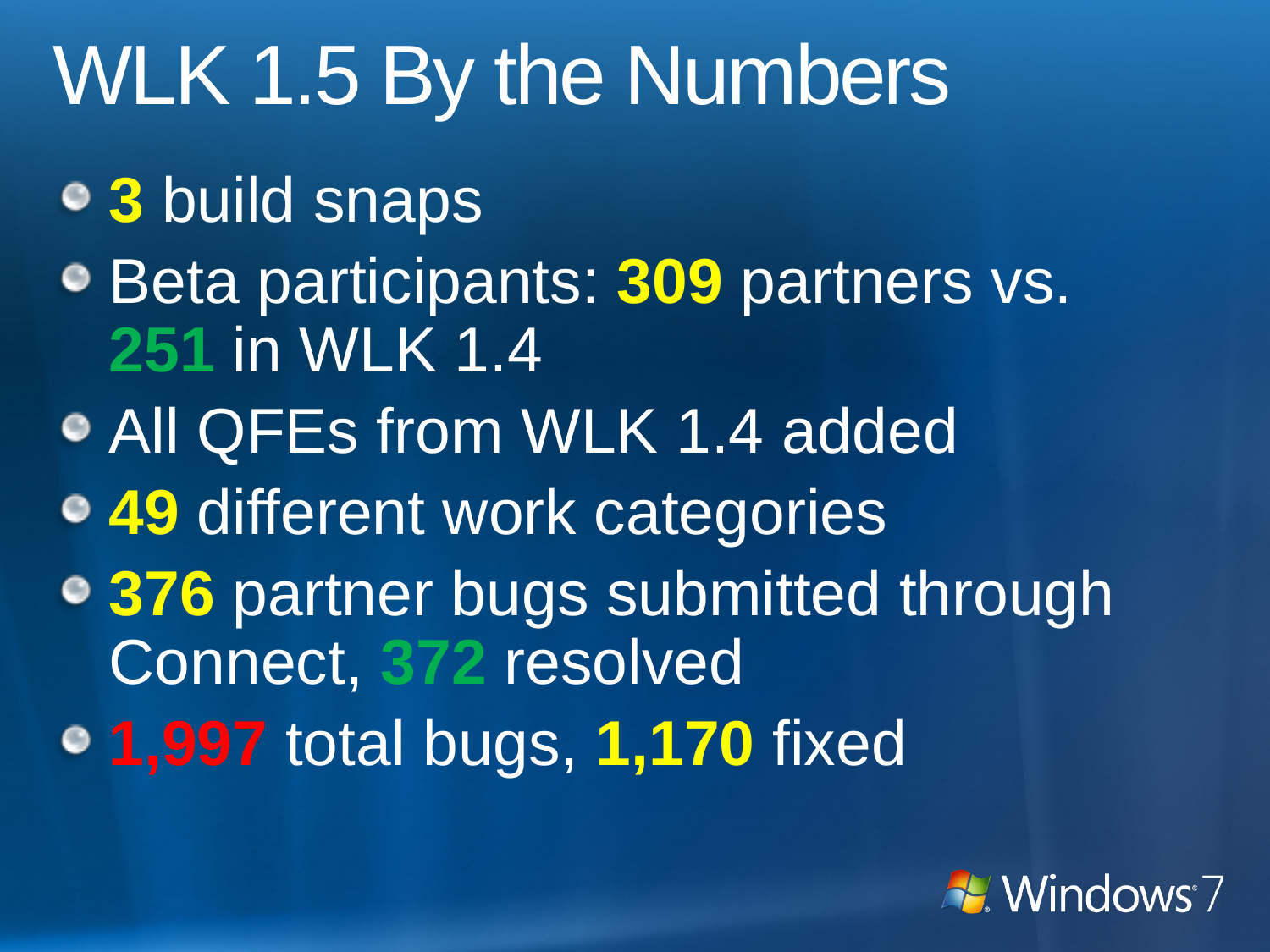

# WLK 1.5 By the Numbers
3 build snaps
Beta participants: 309 partners vs. 251 in WLK 1.4
All QFEs from WLK 1.4 added
49 different work categories
376 partner bugs submitted through Connect, 372 resolved
1,997 total bugs, 1,170 fixed